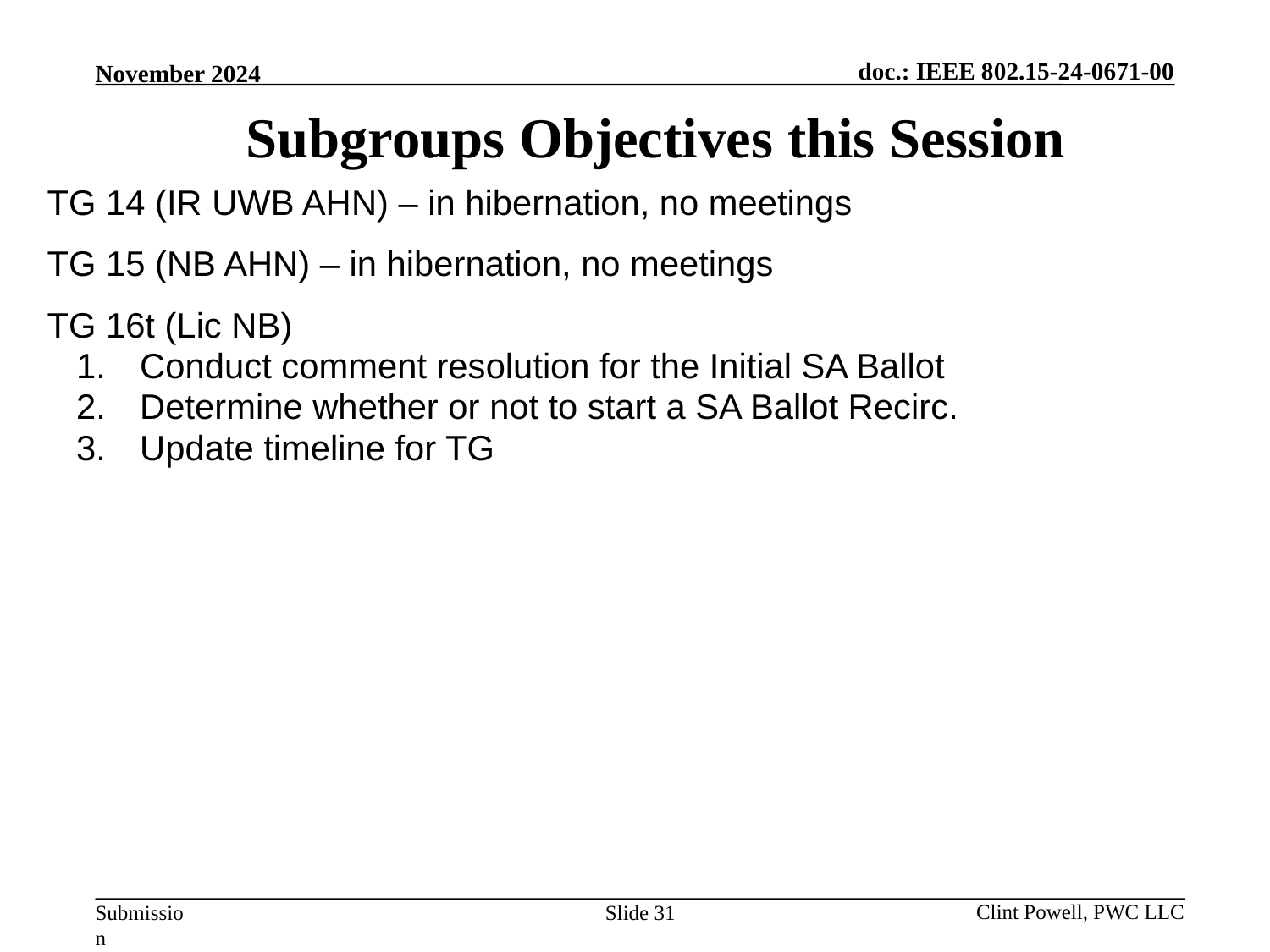

Subgroups Objectives this Session

TG 14 (IR UWB AHN) – in hibernation, no meetings

TG 15 (NB AHN) – in hibernation, no meetings

TG 16t (Lic NB)
Conduct comment resolution for the Initial SA Ballot
Determine whether or not to start a SA Ballot Recirc.
Update timeline for TG
Slide 31